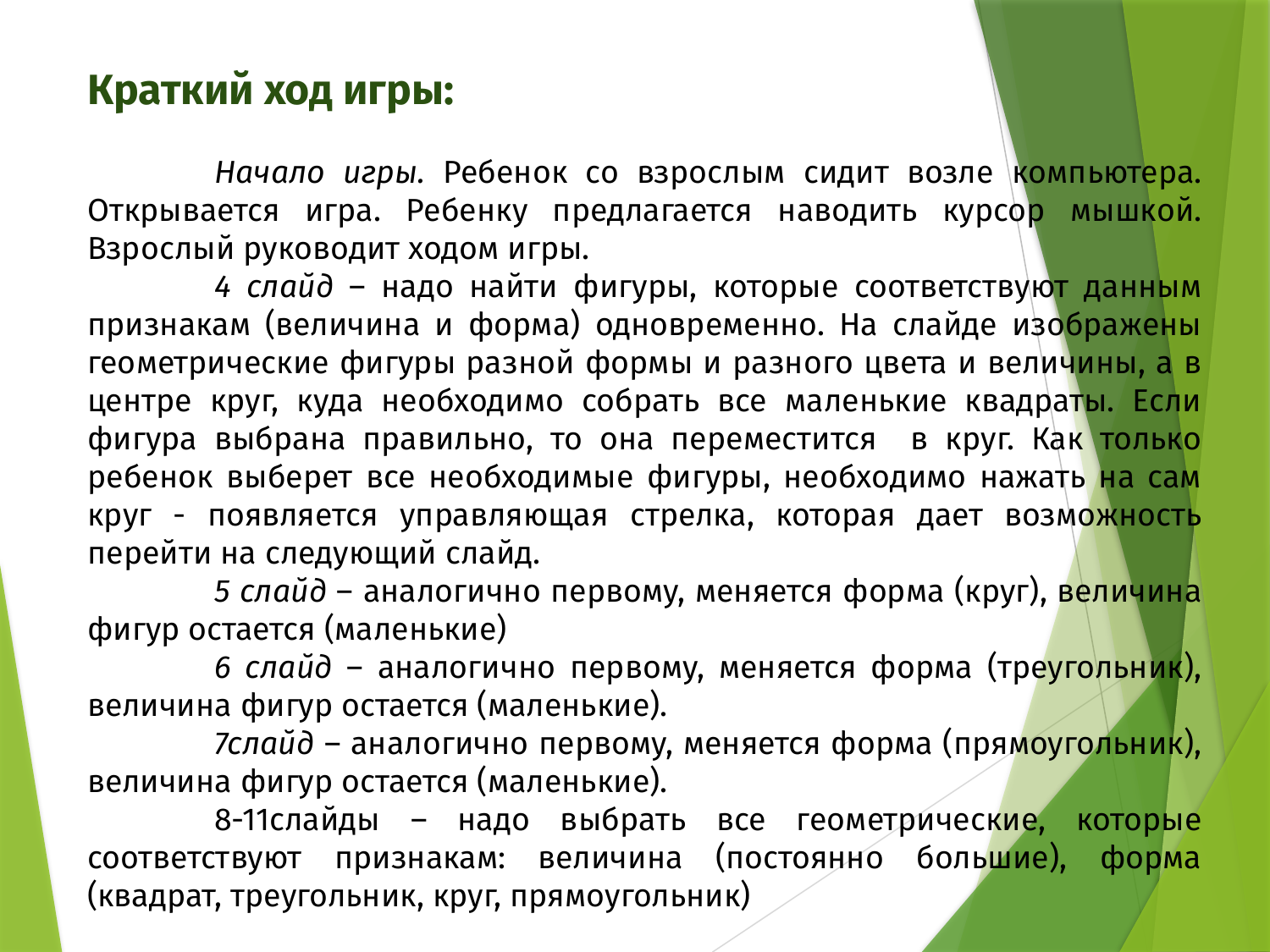

Краткий ход игры:

	Начало игры. Ребенок со взрослым сидит возле компьютера. Открывается игра. Ребенку предлагается наводить курсор мышкой. Взрослый руководит ходом игры.
	4 слайд – надо найти фигуры, которые соответствуют данным признакам (величина и форма) одновременно. На слайде изображены геометрические фигуры разной формы и разного цвета и величины, а в центре круг, куда необходимо собрать все маленькие квадраты. Если фигура выбрана правильно, то она переместится  в круг. Как только ребенок выберет все необходимые фигуры, необходимо нажать на сам круг - появляется управляющая стрелка, которая дает возможность перейти на следующий слайд.
	5 слайд – аналогично первому, меняется форма (круг), величина фигур остается (маленькие)
	6 слайд – аналогично первому, меняется форма (треугольник), величина фигур остается (маленькие).
	7слайд – аналогично первому, меняется форма (прямоугольник), величина фигур остается (маленькие).
	8-11слайды – надо выбрать все геометрические, которые соответствуют признакам: величина (постоянно большие), форма (квадрат, треугольник, круг, прямоугольник)
#